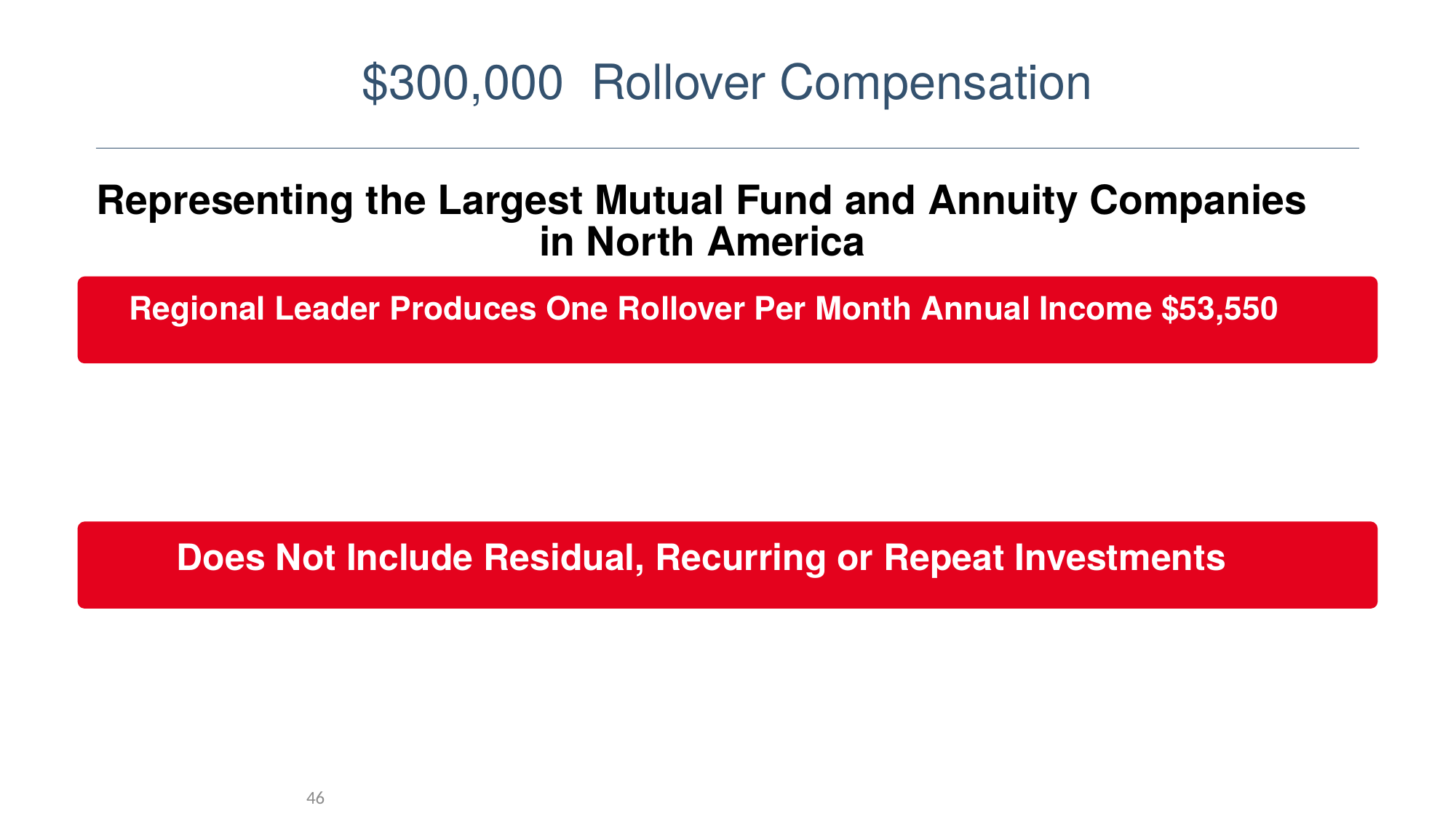

$300,000  Rollover Compensation
Representing the Largest Mutual Fund and Annuity Companies in North America
Regional Leader Produces One Rollover Per Month Annual Income $53,550

Does Not Include Residual, Recurring or Repeat Investments

46